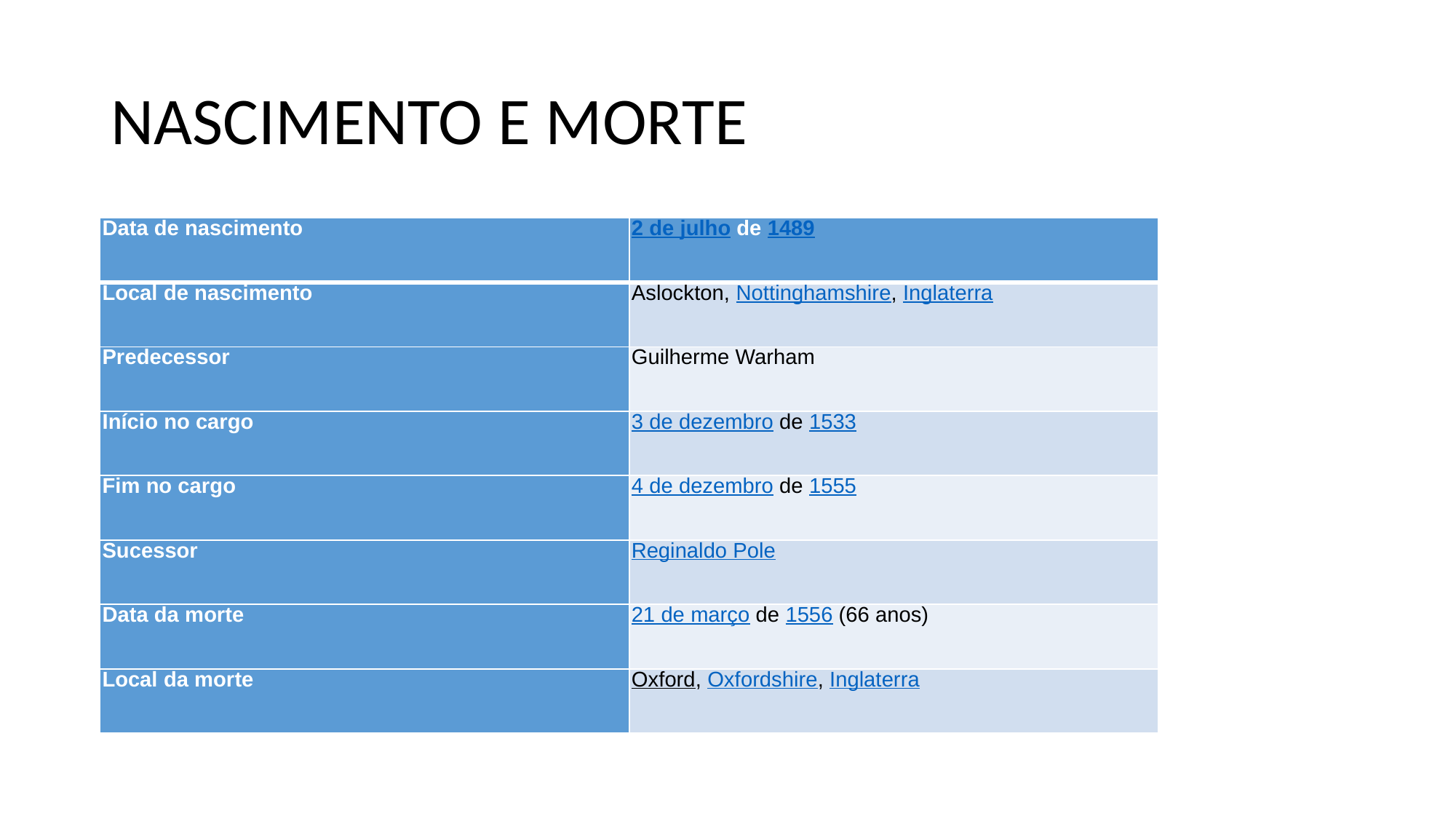

Tomás Cranmer (Aslockton, 2 de julho de 1489 — Oxford, 21 de março de 1556) foi um dos líderes da Reforma Inglesa e Arcebispo da Cantuária durante os reinados de Henrique VIII, Eduardo VI e brevemente Maria I. Ele ajudou a construir o caso para a anulação do casamento de Henrique com Catarina de Aragão, que foi uma das causas da separação da Igreja Anglicana da união com a Igreja Católica. Junto com Tomás Cromwell, ele apoiava o princípio da Supremacia Real, em que o rei era considerado o soberano da igreja em seu reino.
# NASCIMENTO E MORTE
| Data de nascimento | 2 de julho de 1489 |
| --- | --- |
| Local de nascimento | Aslockton, Nottinghamshire, Inglaterra |
| Predecessor | Guilherme Warham |
| Início no cargo | 3 de dezembro de 1533 |
| Fim no cargo | 4 de dezembro de 1555 |
| Sucessor | Reginaldo Pole |
| Data da morte | 21 de março de 1556 (66 anos) |
| Local da morte | Oxford, Oxfordshire, Inglaterra |